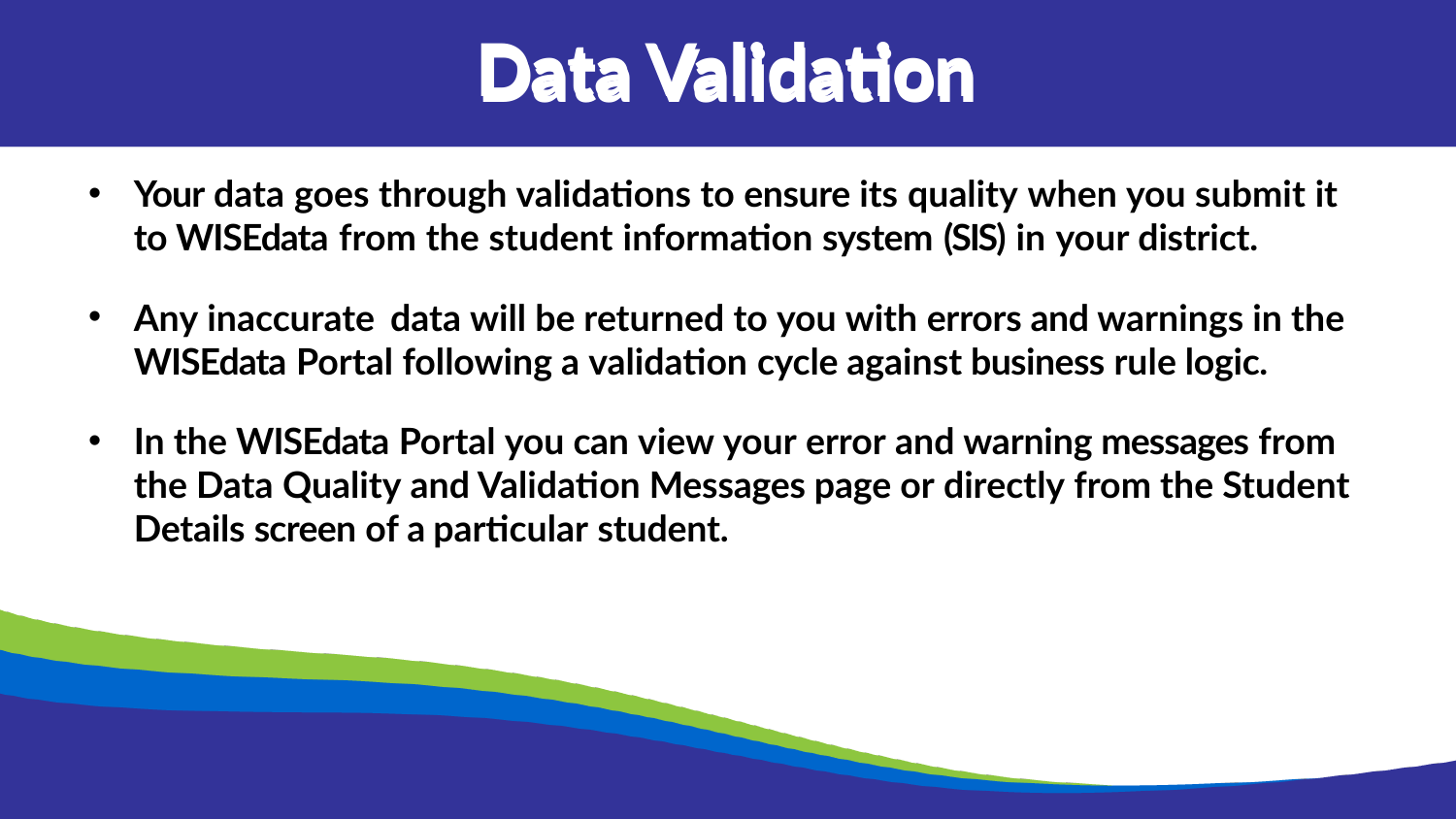

Data Validation
Data Validation
Your data goes through validations to ensure its quality when you submit it to WISEdata from the student information system (SIS) in your district.
Any inaccurate data will be returned to you with errors and warnings in the WISEdata Portal following a validation cycle against business rule logic.
In the WISEdata Portal you can view your error and warning messages from the Data Quality and Validation Messages page or directly from the Student Details screen of a particular student.